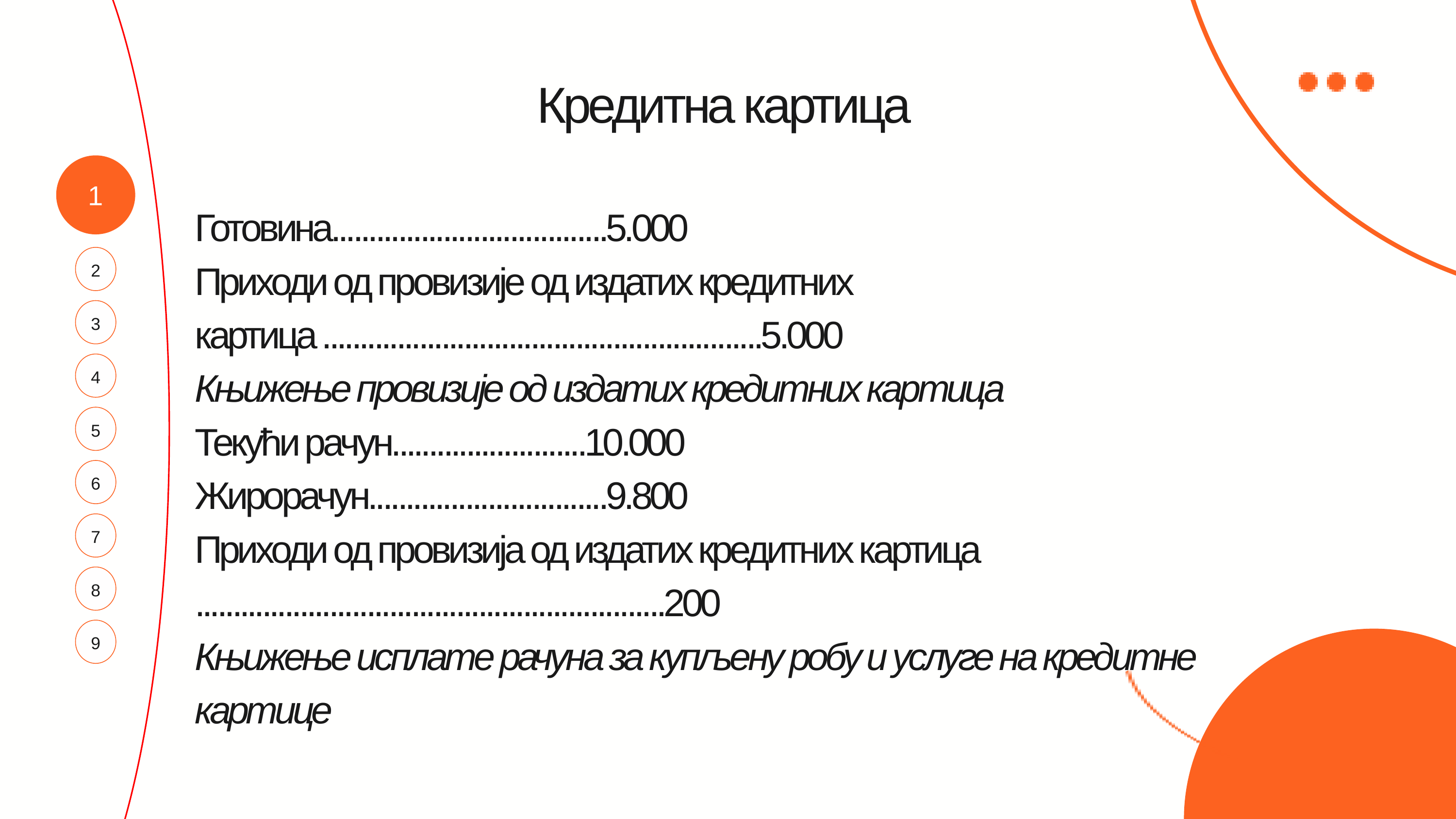

Кредитна картица

Готовина.....................................5.000
Приходи од провизије од издатих кредитних картица ...........................................................5.000
Књижење провизије од издатих кредитних картица
Текући рачун..........................10.000
Жирорачун................................9.800
Приходи од провизија од издатих кредитних картица
...............................................................200
Књижење исплате рачуна за купљену робу и услуге на кредитне картице

1

2

3

4

5

6

7

8

9